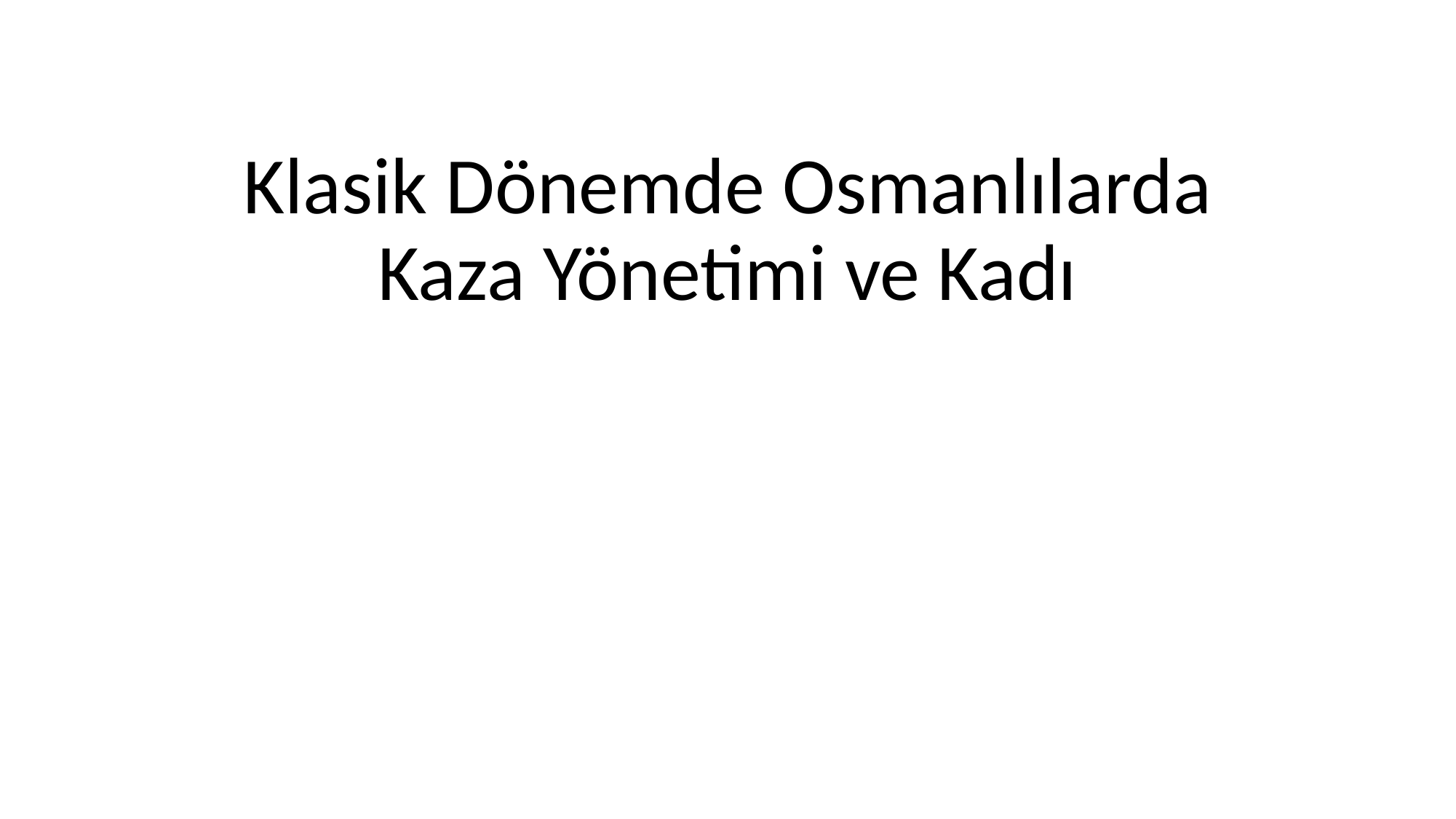

# Klasik Dönemde Osmanlılarda Kaza Yönetimi ve Kadı